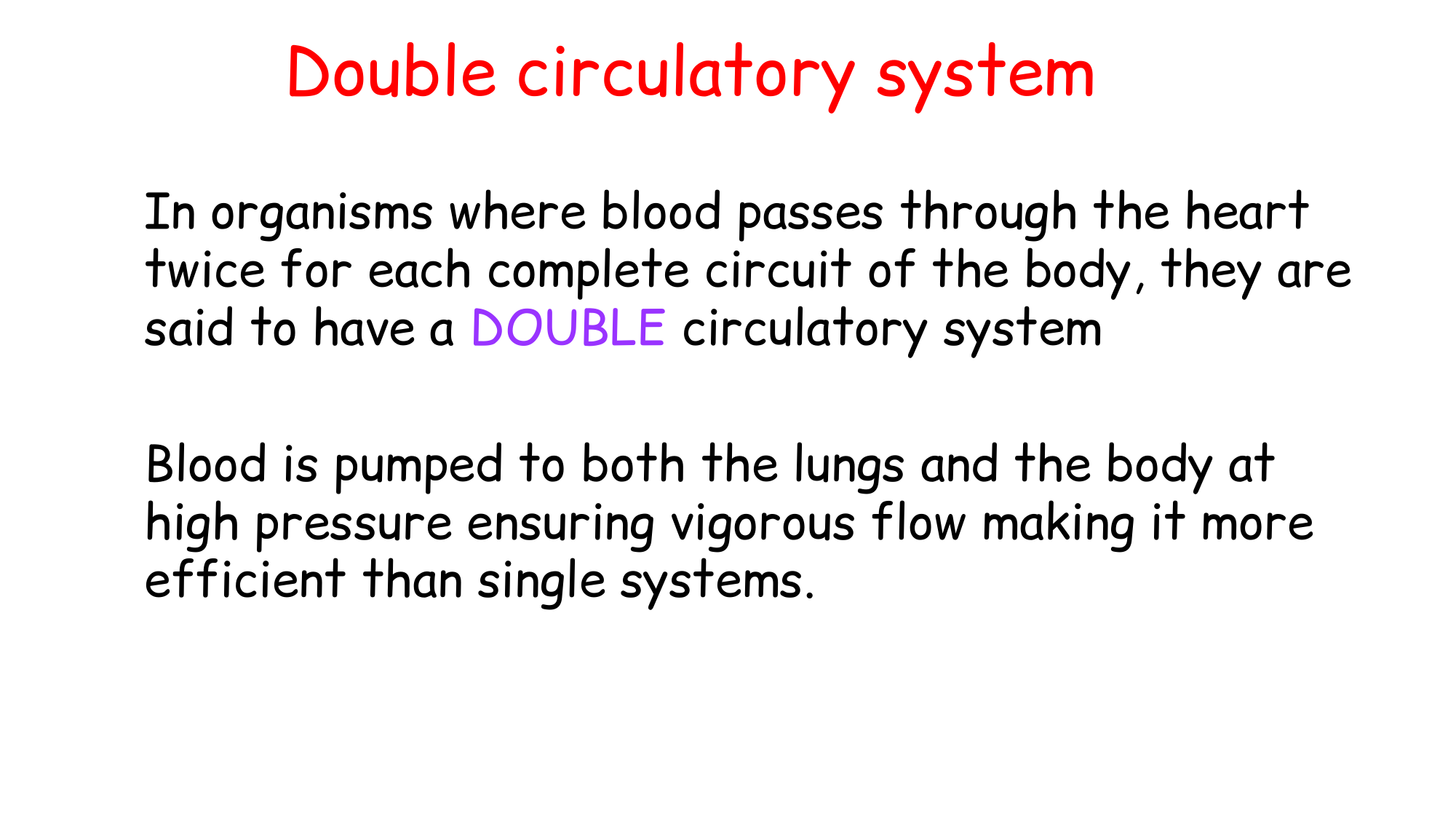

Double circulatory system
In organisms where blood passes through the heart twice for each complete circuit of the body, they are said to have a DOUBLE circulatory system

Blood is pumped to both the lungs and the body at high pressure ensuring vigorous flow making it more efficient than single systems.